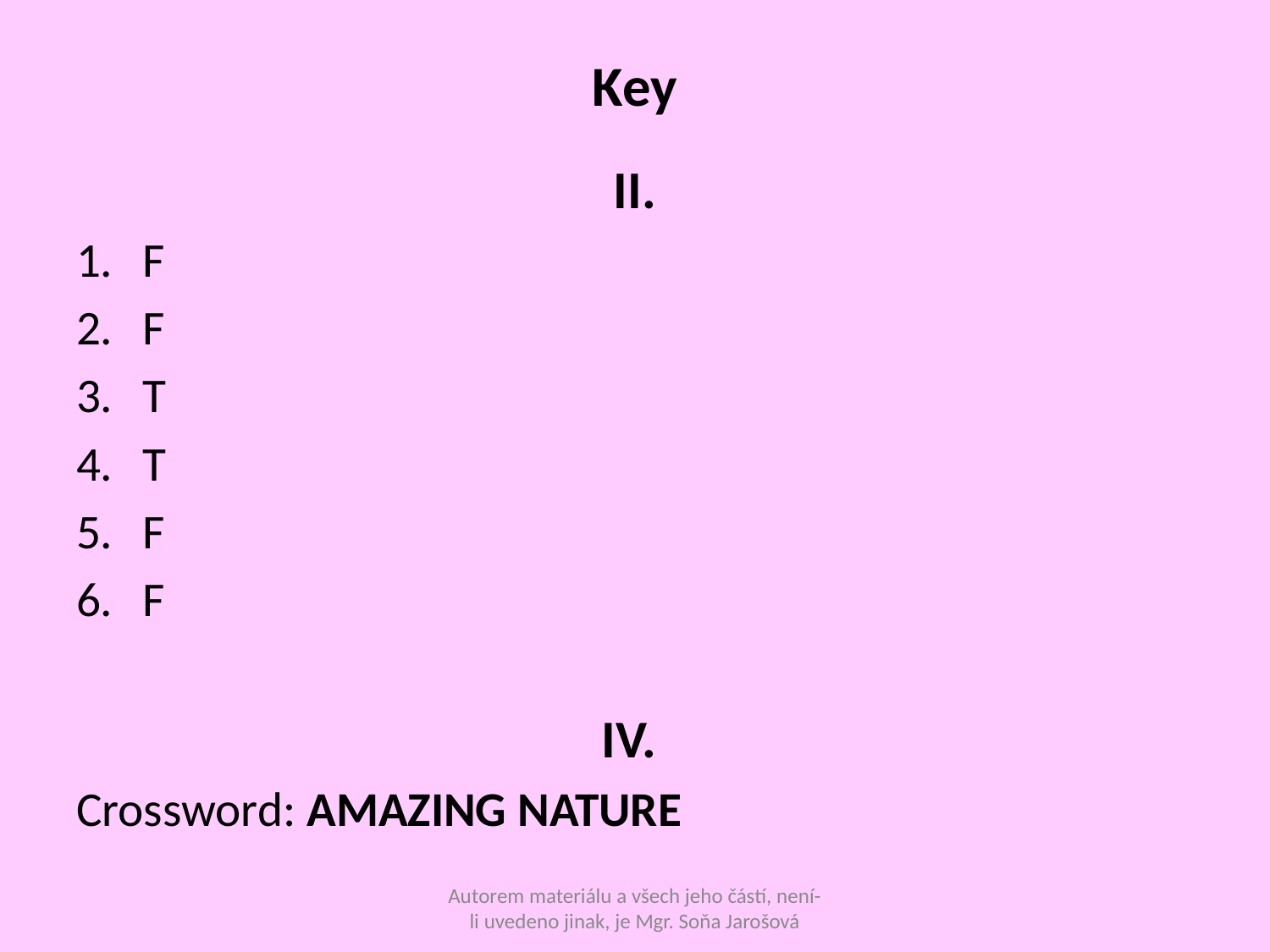

# Key
II.
F
F
T
T
F
F

IV.
Crossword: AMAZING NATURE
Autorem materiálu a všech jeho částí, není-li uvedeno jinak, je Mgr. Soňa Jarošová